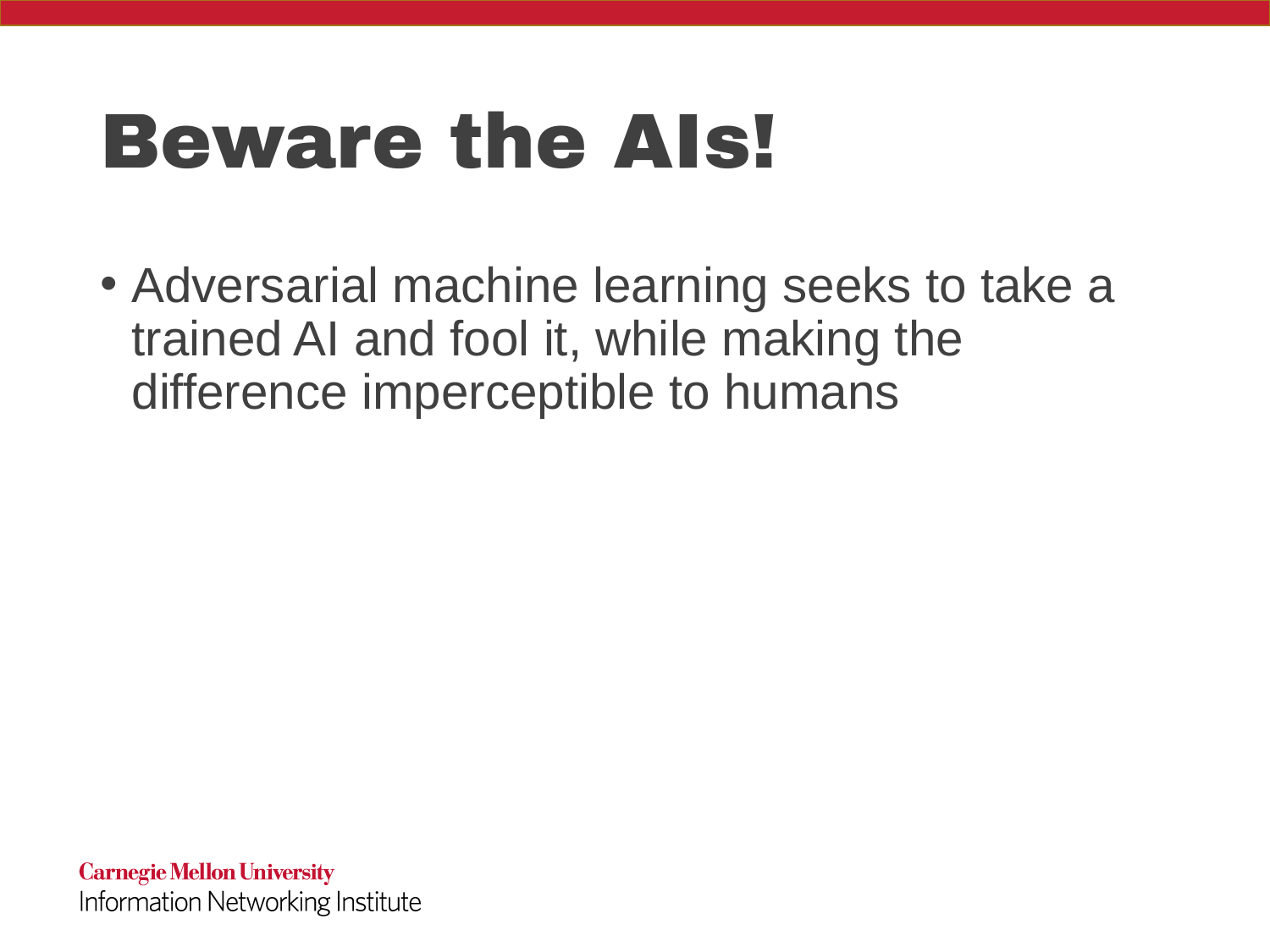

# Beware the AIs!
Adversarial machine learning seeks to take a trained AI and fool it, while making the difference imperceptible to humans